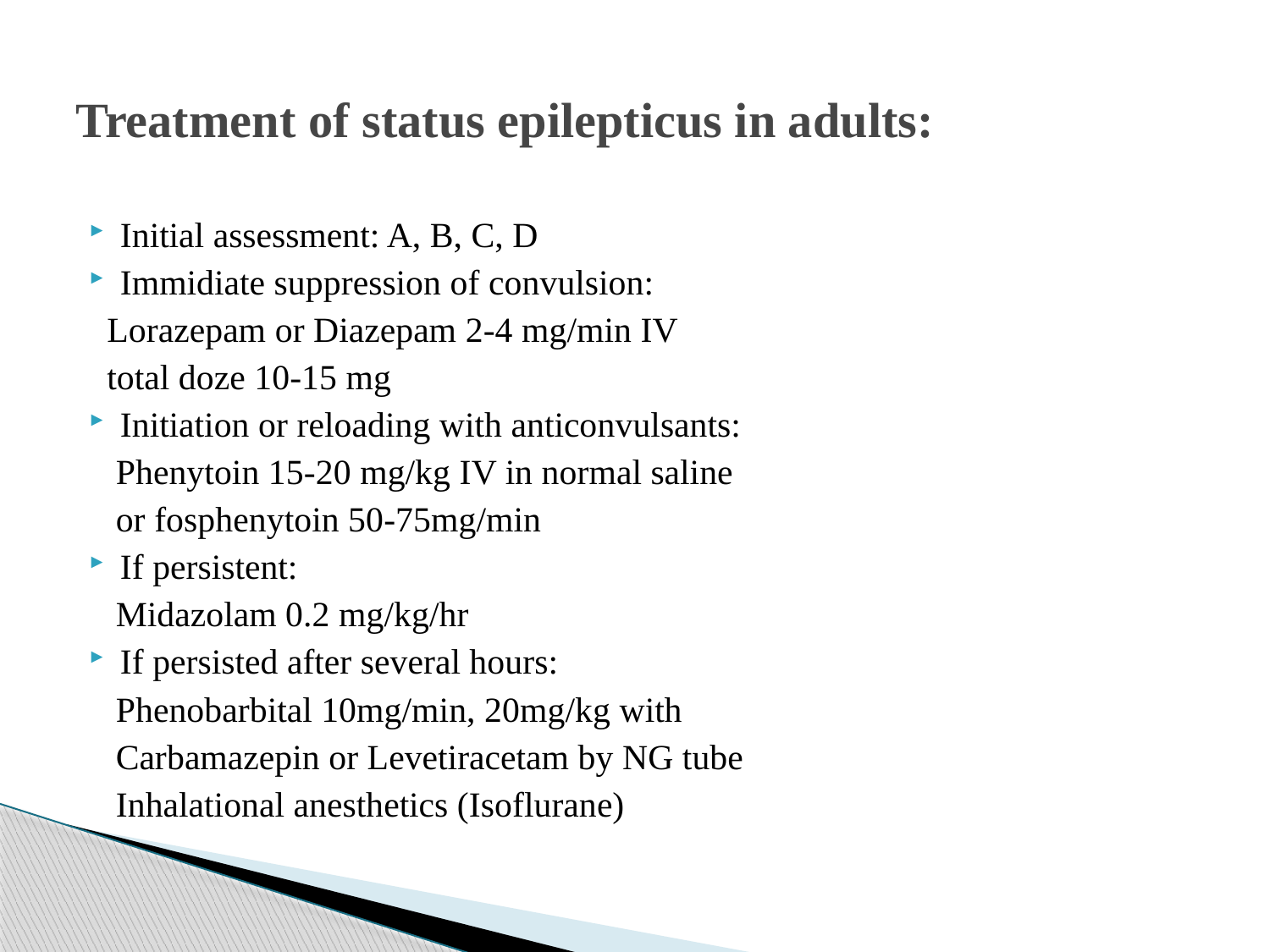

# Treatment of status epilepticus in adults:
Initial assessment: A, B, C, D
Immidiate suppression of convulsion:
  Lorazepam or Diazepam 2-4 mg/min IV
  total doze 10-15 mg
Initiation or reloading with anticonvulsants:
   Phenytoin 15-20 mg/kg IV in normal saline
   or fosphenytoin 50-75mg/min
If persistent:
   Midazolam 0.2 mg/kg/hr
If persisted after several hours:
   Phenobarbital 10mg/min, 20mg/kg with
   Carbamazepin or Levetiracetam by NG tube
   Inhalational anesthetics (Isoflurane)